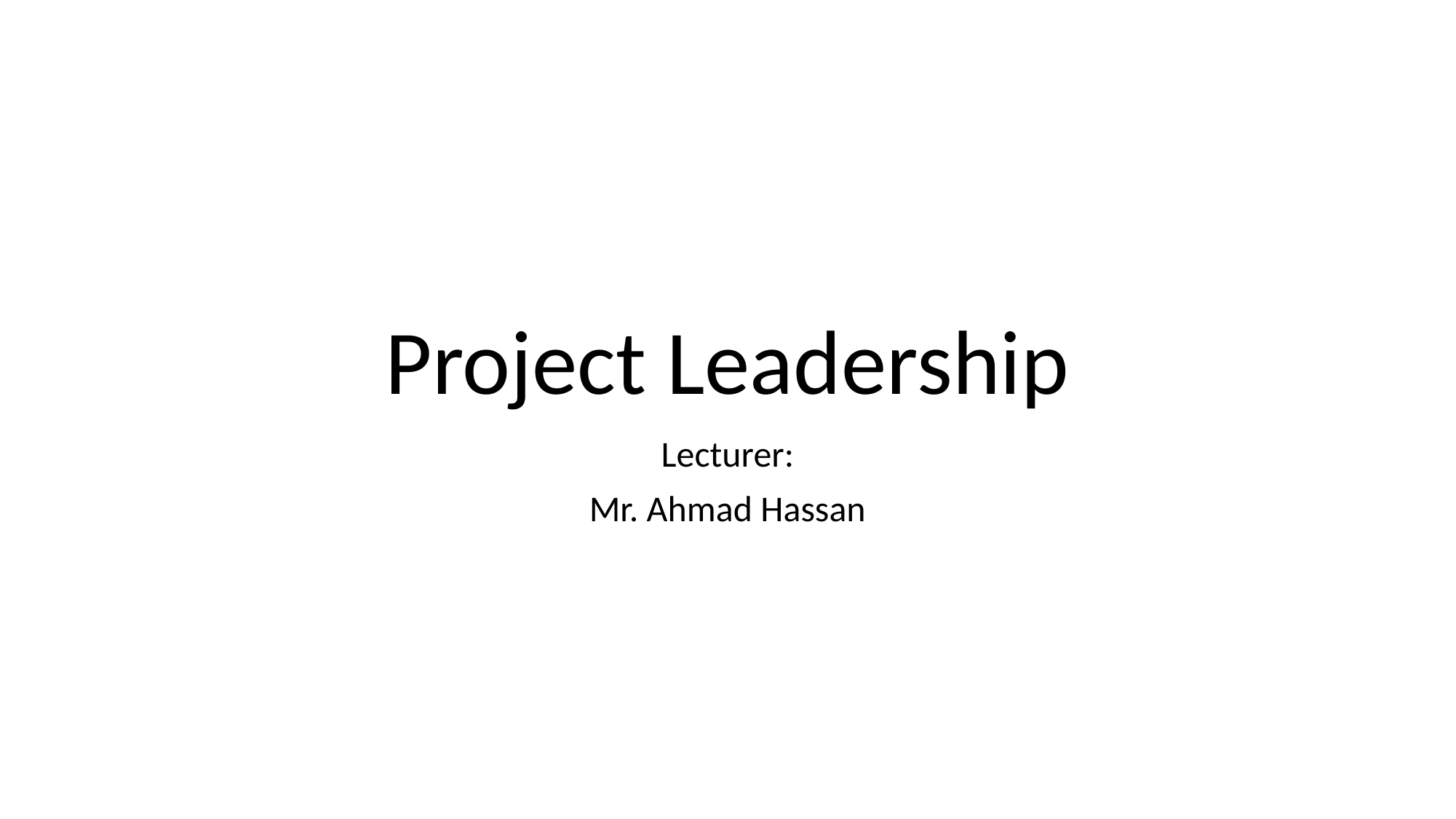

# Project Leadership
Lecturer:
Mr. Ahmad Hassan